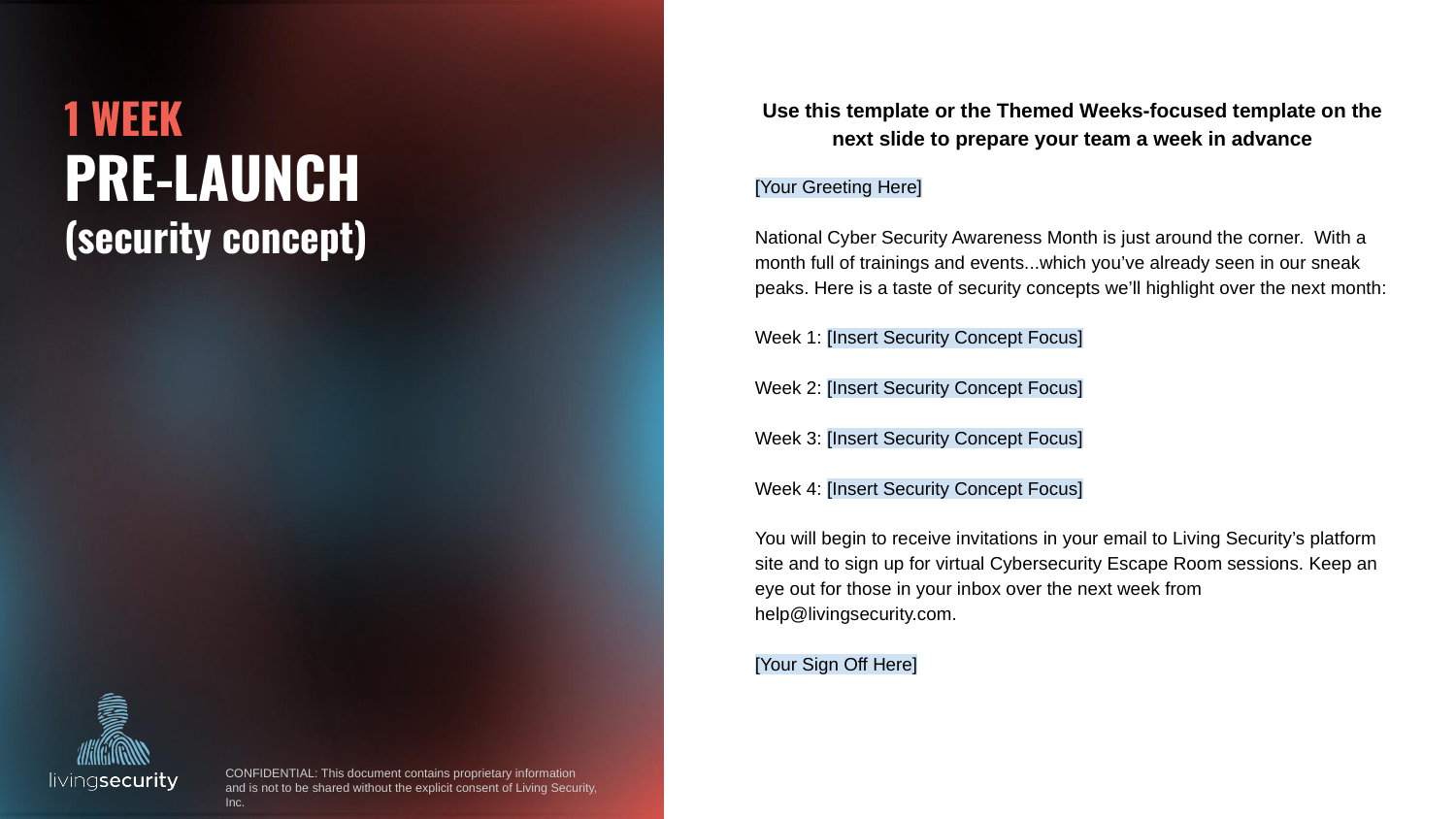

# 1 WEEK
PRE-LAUNCH
(security concept)

Use this template or the Themed Weeks-focused template on the next slide to prepare your team a week in advance

[Your Greeting Here]

National Cyber Security Awareness Month is just around the corner.  With a month full of trainings and events...which you’ve already seen in our sneak peaks. Here is a taste of security concepts we’ll highlight over the next month:

Week 1: [Insert Security Concept Focus]

Week 2: [Insert Security Concept Focus]

Week 3: [Insert Security Concept Focus]

Week 4: [Insert Security Concept Focus]

You will begin to receive invitations in your email to Living Security’s platform site and to sign up for virtual Cybersecurity Escape Room sessions. Keep an eye out for those in your inbox over the next week from help@livingsecurity.com.

[Your Sign Off Here]